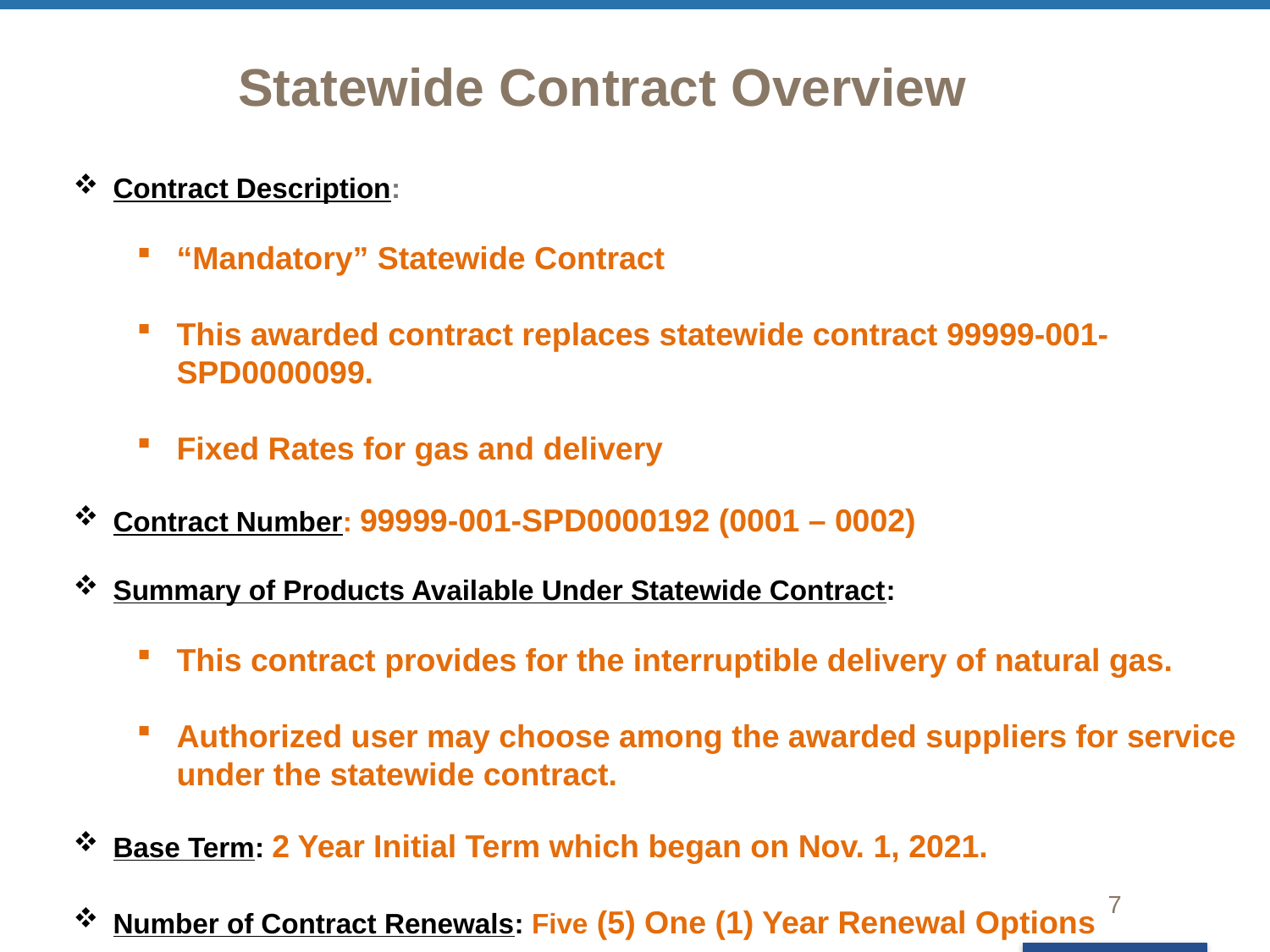

# Statewide Contract Overview
Contract Description:

“Mandatory” Statewide Contract

This awarded contract replaces statewide contract 99999-001-SPD0000099.

Fixed Rates for gas and delivery

Contract Number: 99999-001-SPD0000192 (0001 – 0002)

Summary of Products Available Under Statewide Contract:

This contract provides for the interruptible delivery of natural gas.

Authorized user may choose among the awarded suppliers for service under the statewide contract.

Base Term: 2 Year Initial Term which began on Nov. 1, 2021.

Number of Contract Renewals: Five (5) One (1) Year Renewal Options

7